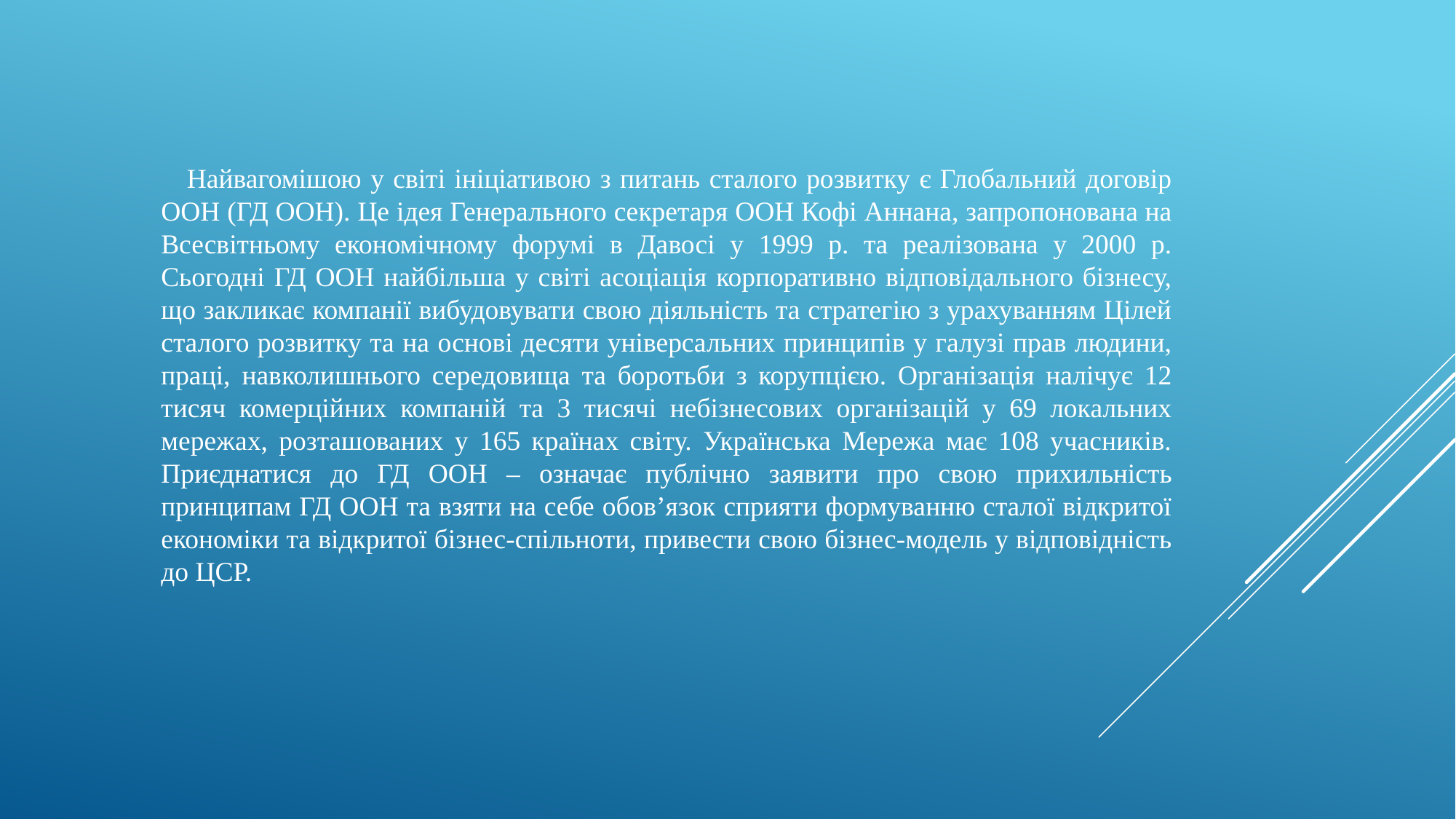

Найвагомішою у світі ініціативою з питань сталого розвитку є Глобальний договір ООН (ГД ООН). Це ідея Генерального секретаря ООН Кофі Аннана, запропонована на Всесвітньому економічному форумі в Давосі у 1999 р. та реалізована у 2000 р. Сьогодні ГД ООН найбільша у світі асоціація корпоративно відповідального бізнесу, що закликає компанії вибудовувати свою діяльність та стратегію з урахуванням Цілей сталого розвитку та на основі десяти універсальних принципів у галузі прав людини, праці, навколишнього середовища та боротьби з корупцією. Організація налічує 12 тисяч комерційних компаній та 3 тисячі небізнесових організацій у 69 локальних мережах, розташованих у 165 країнах світу. Українська Мережа має 108 учасників. Приєднатися до ГД ООН – означає публічно заявити про свою прихильність принципам ГД ООН та взяти на себе обов’язок сприяти формуванню сталої відкритої економіки та відкритої бізнес-спільноти, привести свою бізнес-модель у відповідність до ЦСР.